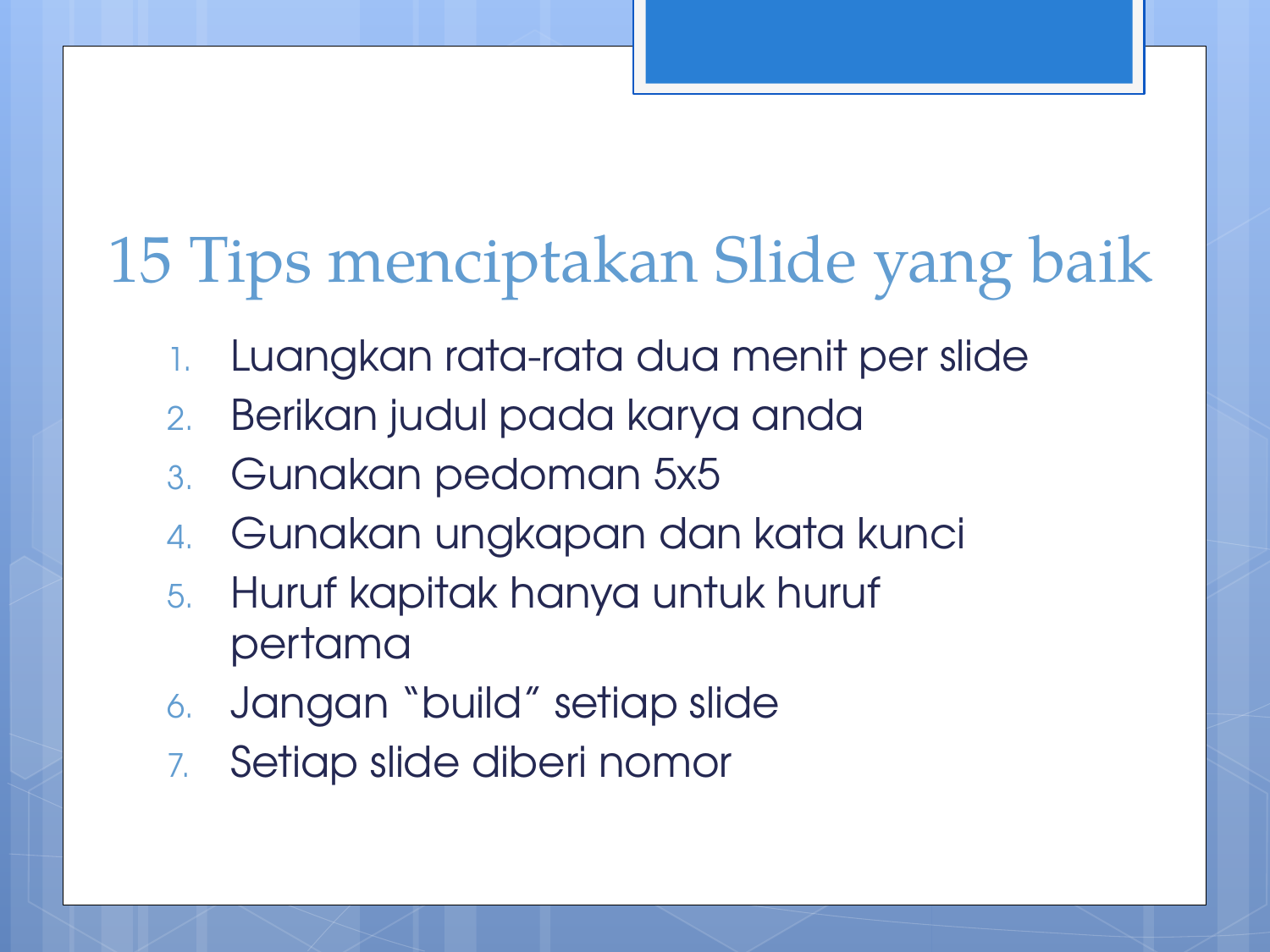

# 15 Tips menciptakan Slide yang baik
Luangkan rata-rata dua menit per slide
Berikan judul pada karya anda
Gunakan pedoman 5x5
Gunakan ungkapan dan kata kunci
Huruf kapitak hanya untuk huruf pertama
Jangan “build” setiap slide
Setiap slide diberi nomor